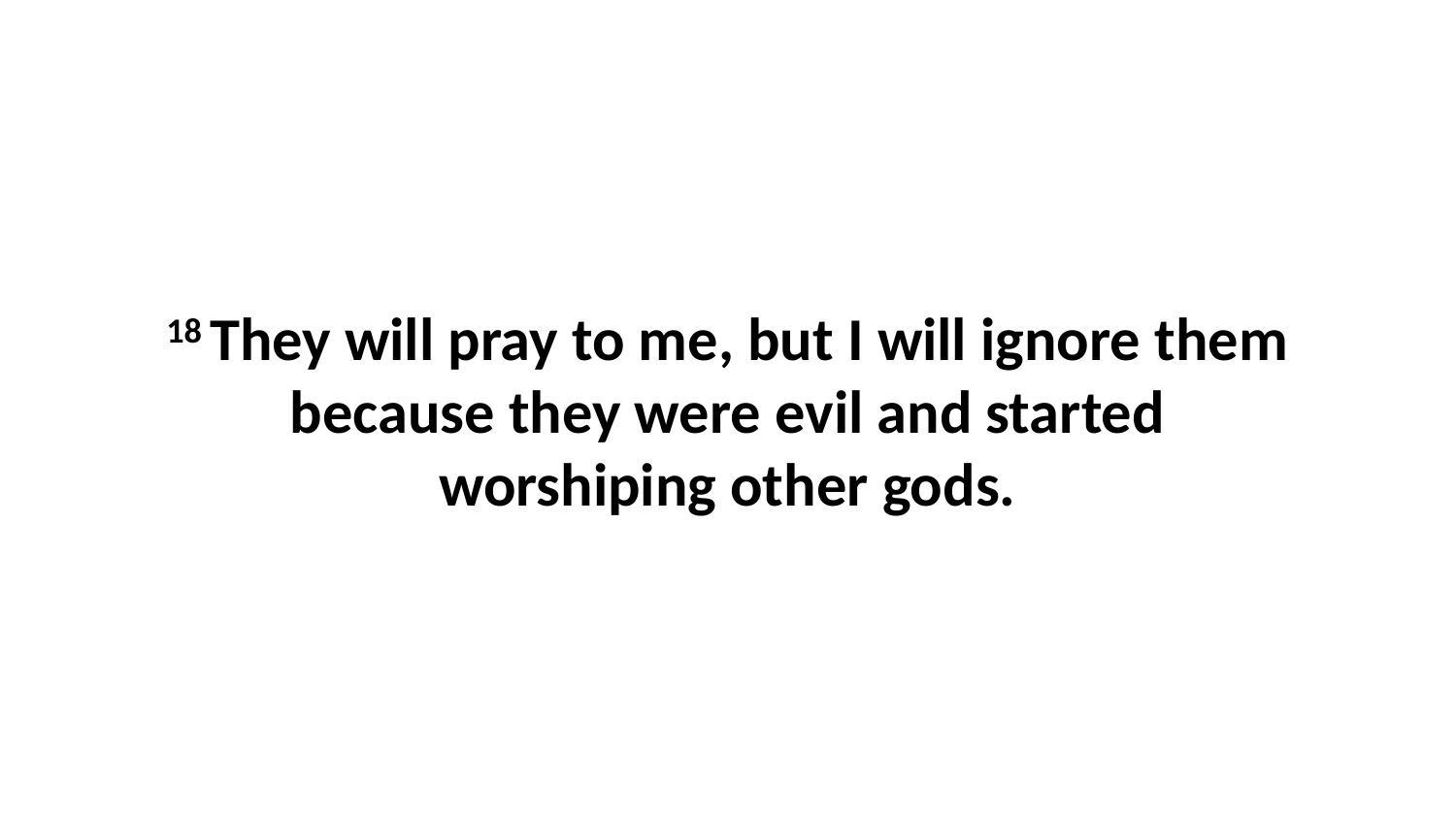

18 They will pray to me, but I will ignore them because they were evil and started worshiping other gods.